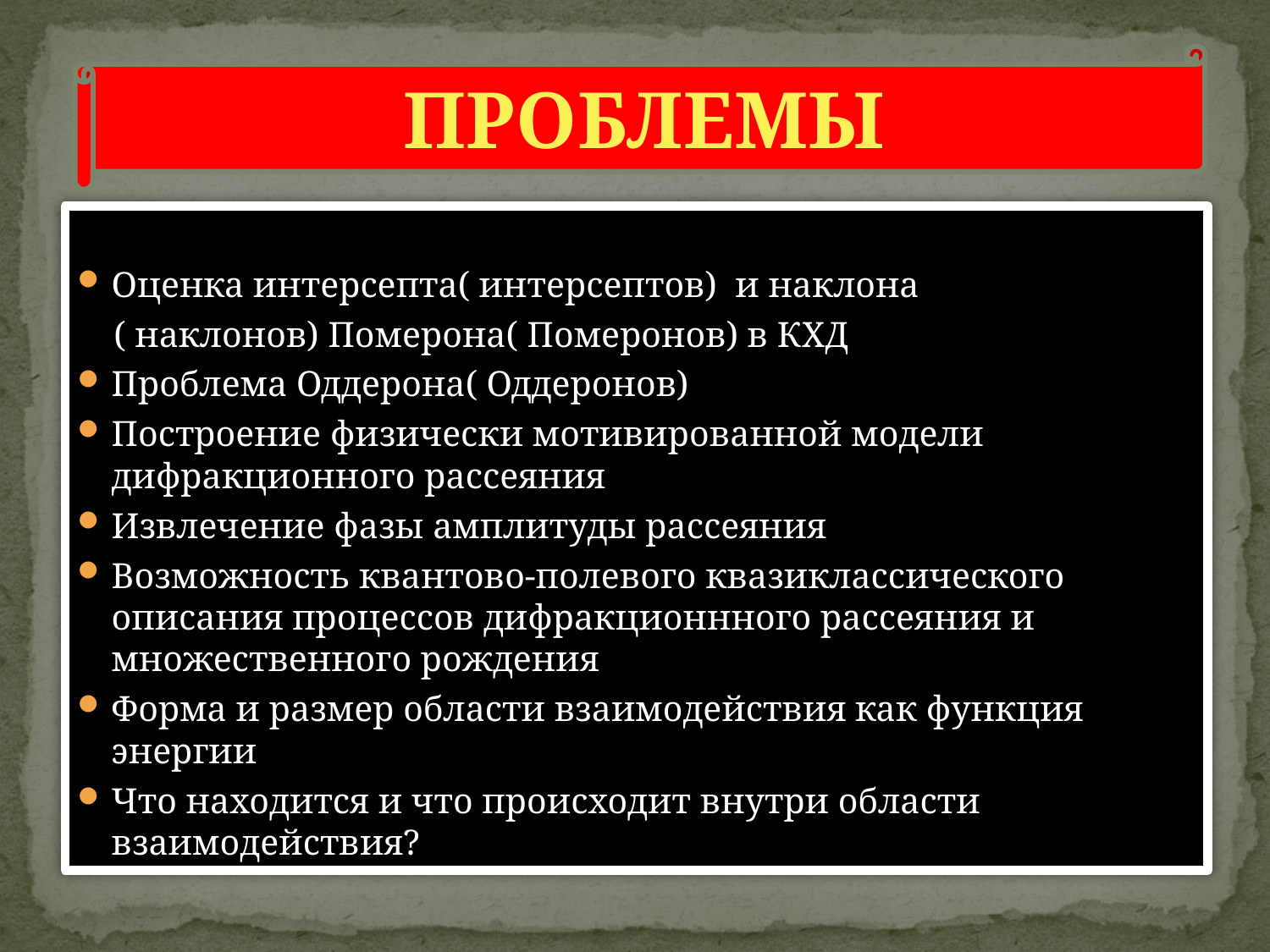

ПРОБЛЕМЫ

Оценка интерсепта( интерсептов)  и наклона
    ( наклонов) Померона( Померонов) в КХД
Проблема Оддерона( Оддеронов)
Построение физически мотивированной модели дифракционного рассеяния
Извлечение фазы амплитуды рассеяния
Возможность квантово-полевого квазиклассического описания процессов дифракционнного рассеяния и множественного рождения
Форма и размер области взаимодействия как функция энергии
Что находится и что происходит внутри области взаимодействия?